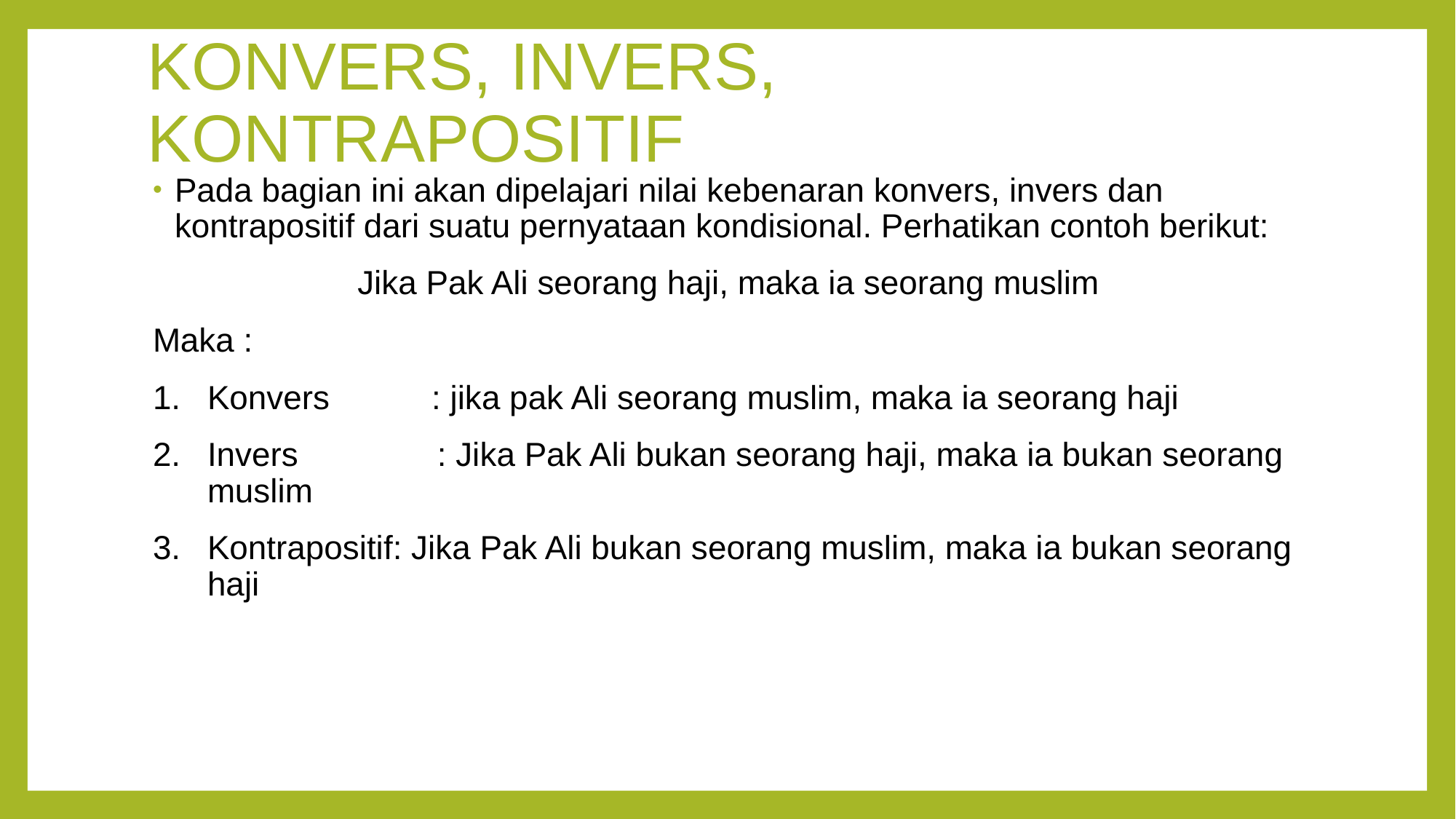

# KONVERS, INVERS, KONTRAPOSITIF
Pada bagian ini akan dipelajari nilai kebenaran konvers, invers dan kontrapositif dari suatu pernyataan kondisional. Perhatikan contoh berikut:
Jika Pak Ali seorang haji, maka ia seorang muslim
Maka :
Konvers           : jika pak Ali seorang muslim, maka ia seorang haji
Invers               : Jika Pak Ali bukan seorang haji, maka ia bukan seorang muslim
Kontrapositif: Jika Pak Ali bukan seorang muslim, maka ia bukan seorang haji